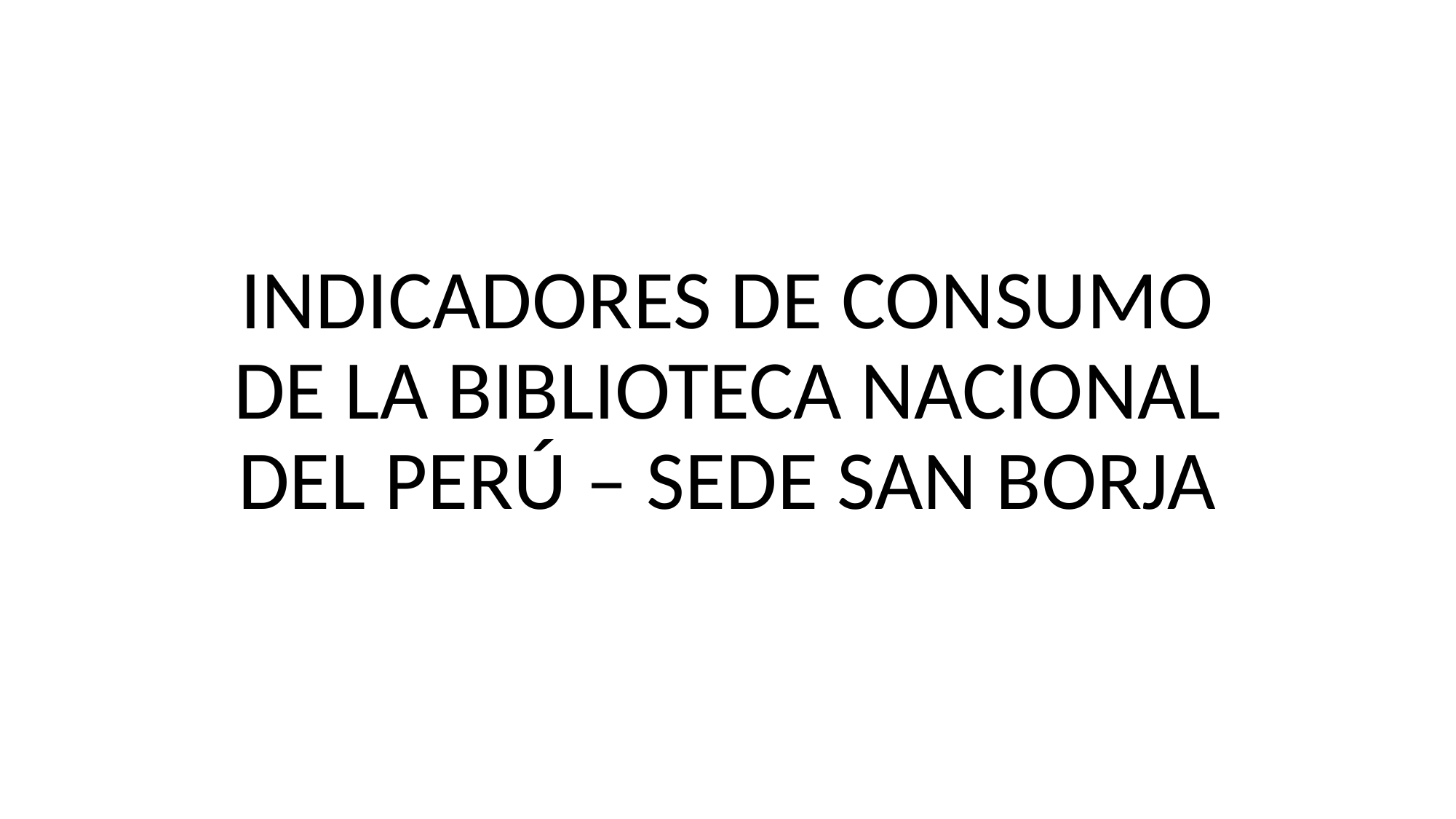

# INDICADORES DE CONSUMO DE LA BIBLIOTECA NACIONAL DEL PERÚ – SEDE SAN BORJA